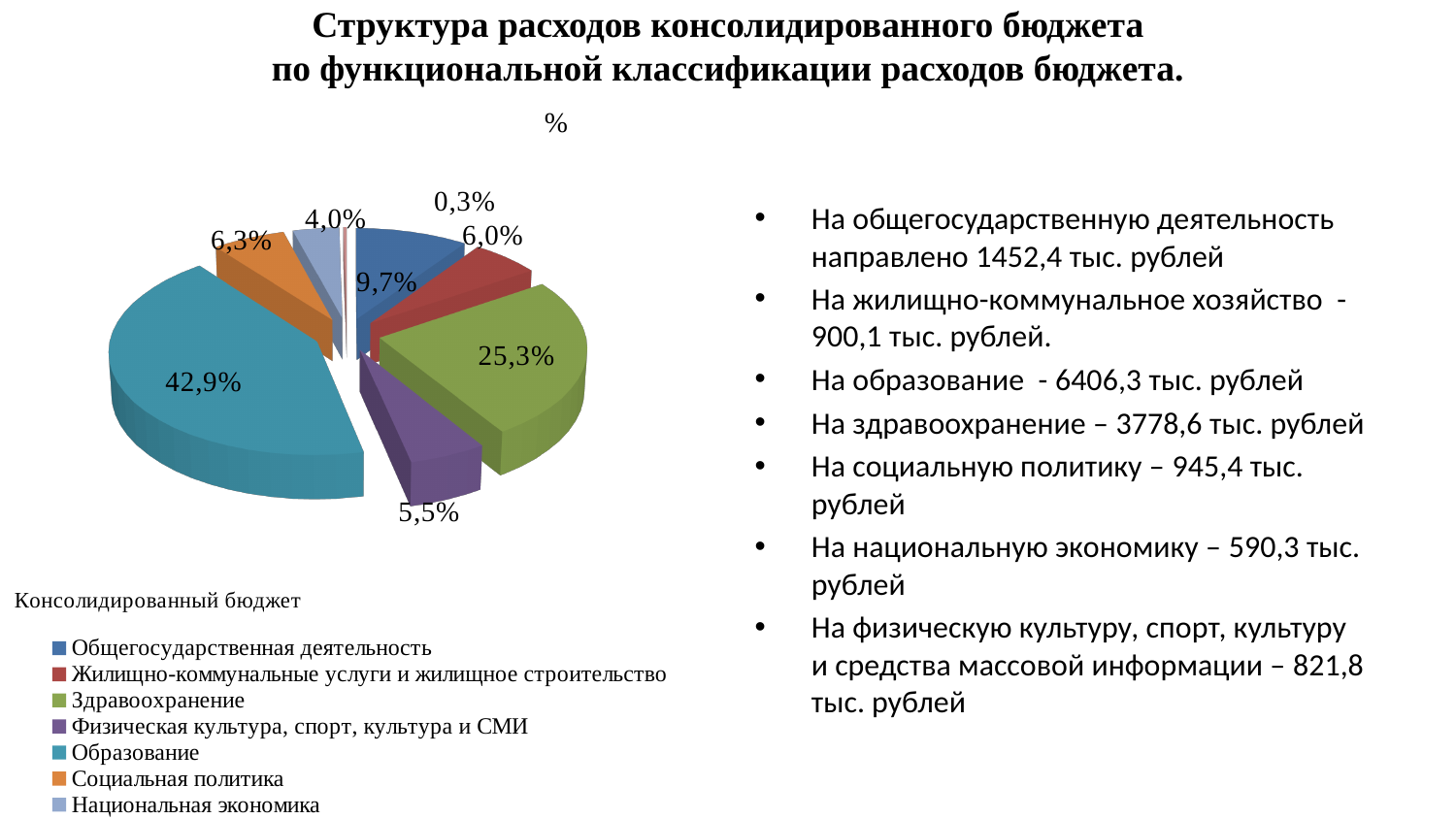

# Структура расходов консолидированного бюджета по функциональной классификации расходов бюджета.

[unsupported chart]

На общегосударственную деятельность направлено 1452,4 тыс. рублей
На жилищно-коммунальное хозяйство  - 900,1 тыс. рублей.
На образование  - 6406,3 тыс. рублей
На здравоохранение – 3778,6 тыс. рублей
На социальную политику – 945,4 тыс. рублей
На национальную экономику – 590,3 тыс. рублей
На физическую культуру, спорт, культуру и средства массовой информации – 821,8 тыс. рублей